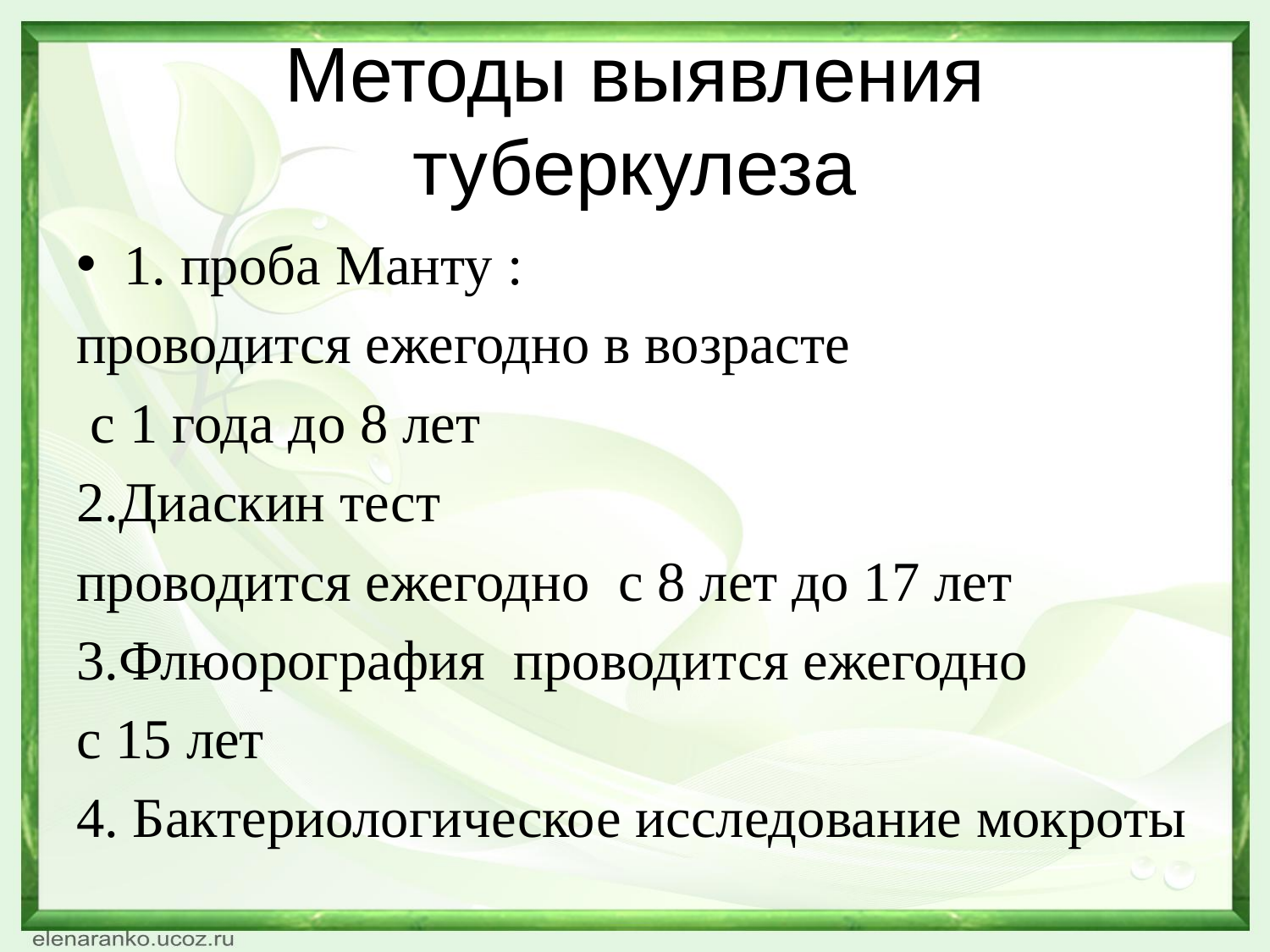

# Методы выявления туберкулеза
1. проба Манту :
проводится ежегодно в возрасте
 с 1 года до 8 лет
2.Диаскин тест
проводится ежегодно  с 8 лет до 17 лет
3.Флюорография  проводится ежегодно
с 15 лет
4. Бактериологическое исследование мокроты